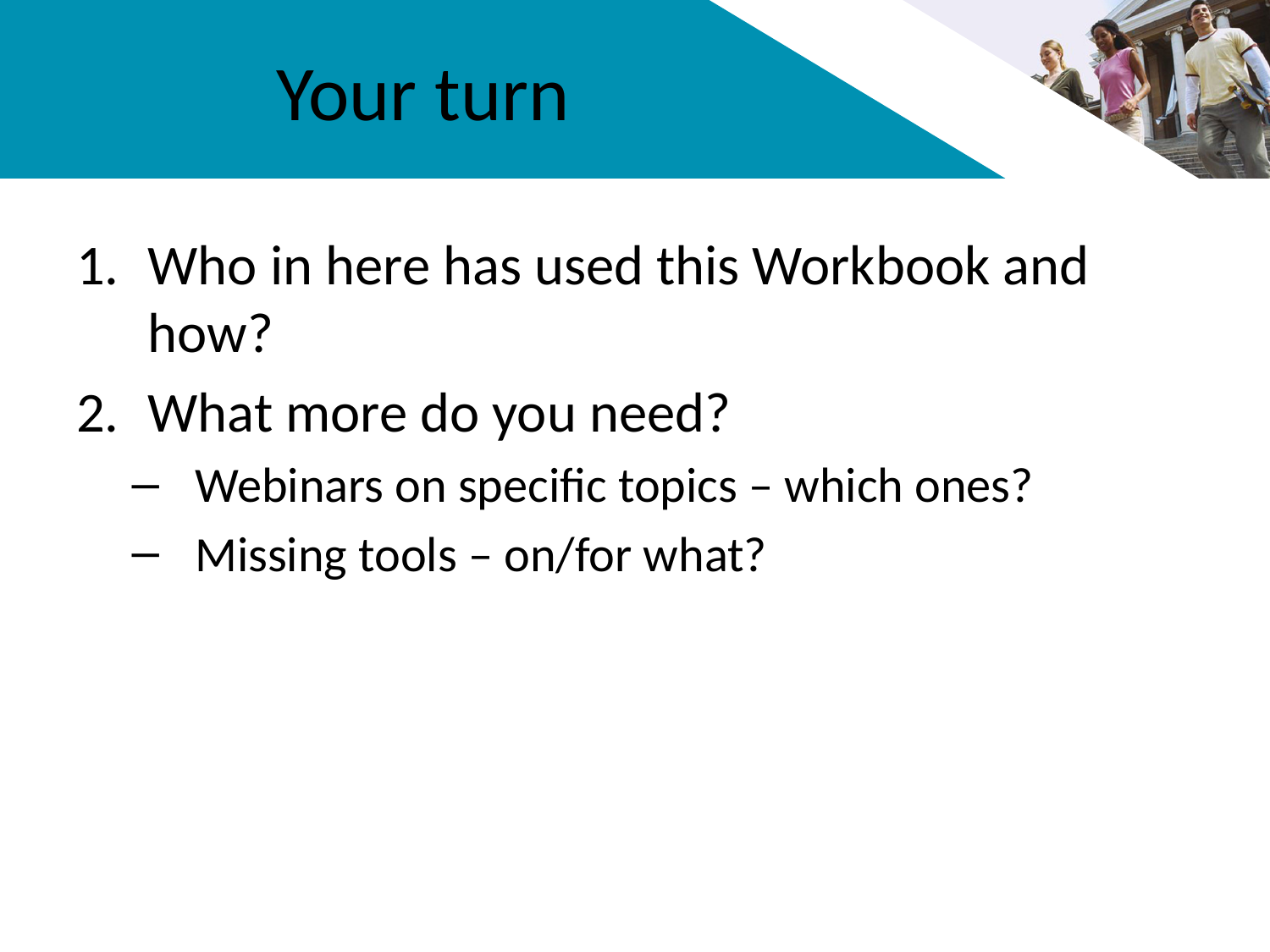

# Your turn
Who in here has used this Workbook and how?
What more do you need?
Webinars on specific topics – which ones?
Missing tools – on/for what?